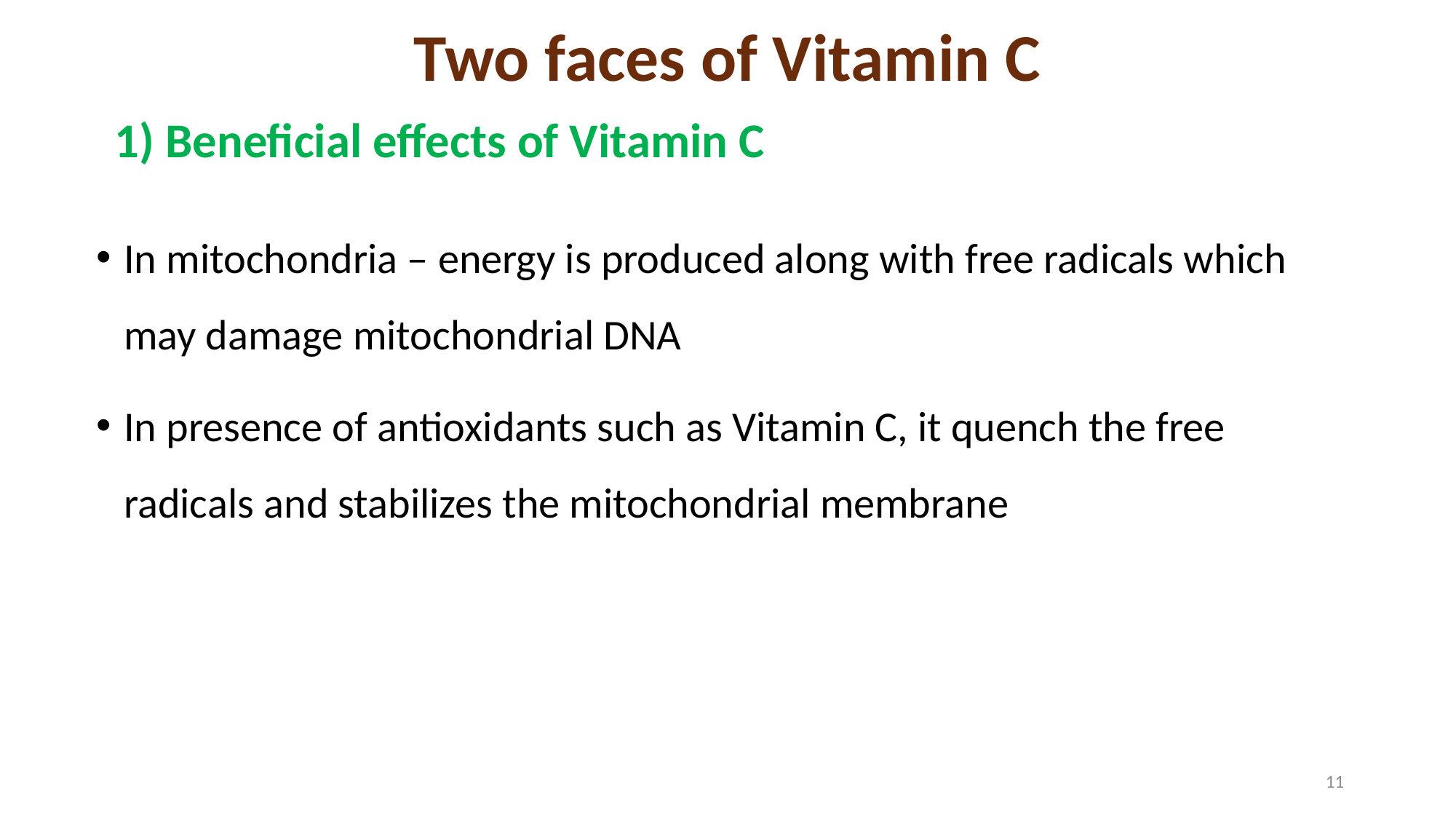

# Two faces of Vitamin C
1) Beneficial effects of Vitamin C
In mitochondria – energy is produced along with free radicals which may damage mitochondrial DNA
In presence of antioxidants such as Vitamin C, it quench the free radicals and stabilizes the mitochondrial membrane
11